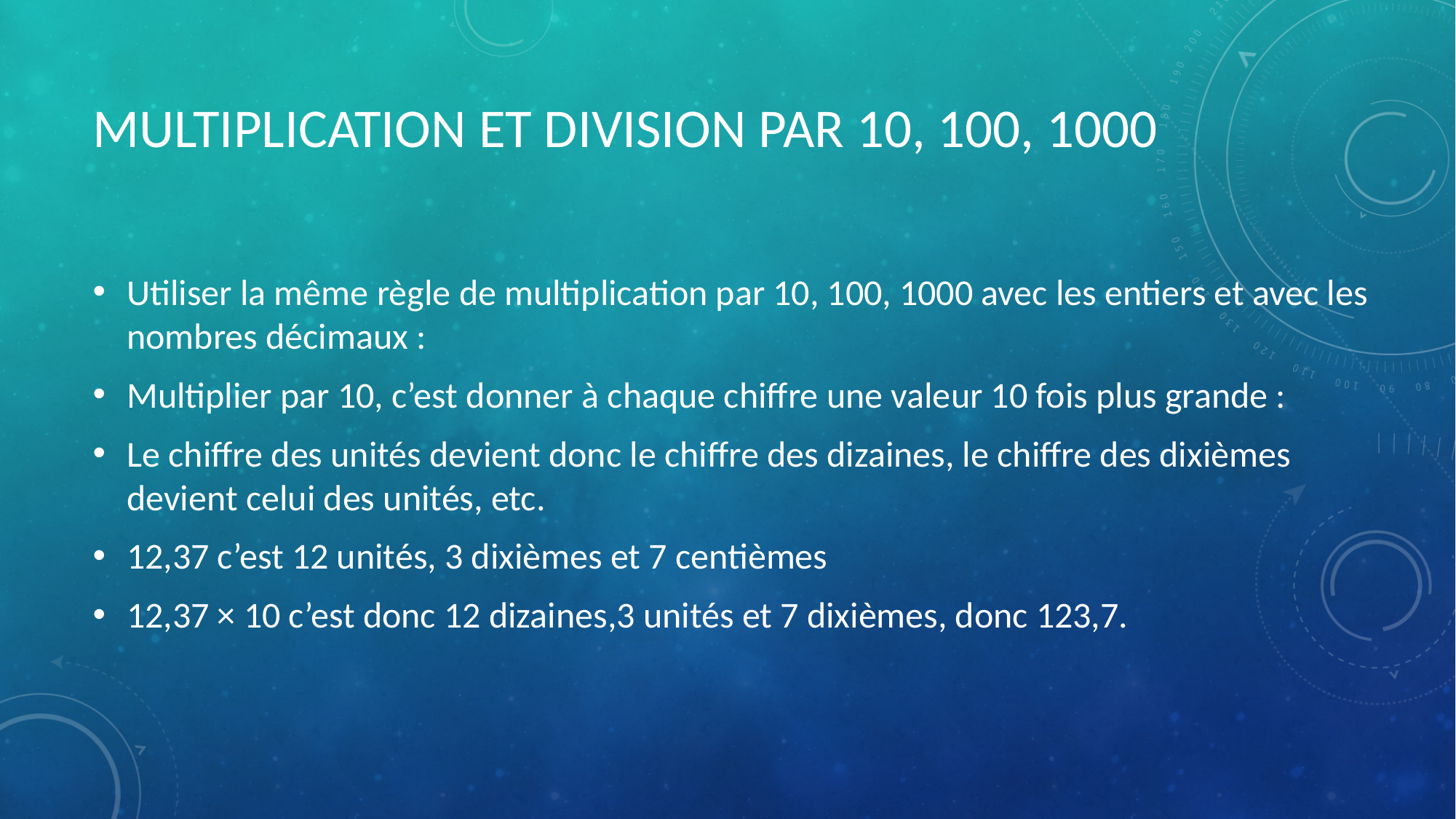

# Multiplication et division par 10, 100, 1000
Utiliser la même règle de multiplication par 10, 100, 1000 avec les entiers et avec les nombres décimaux :
Multiplier par 10, c’est donner à chaque chiffre une valeur 10 fois plus grande :
Le chiffre des unités devient donc le chiffre des dizaines, le chiffre des dixièmes devient celui des unités, etc.
12,37 c’est 12 unités, 3 dixièmes et 7 centièmes
12,37 × 10 c’est donc 12 dizaines,3 unités et 7 dixièmes, donc 123,7.